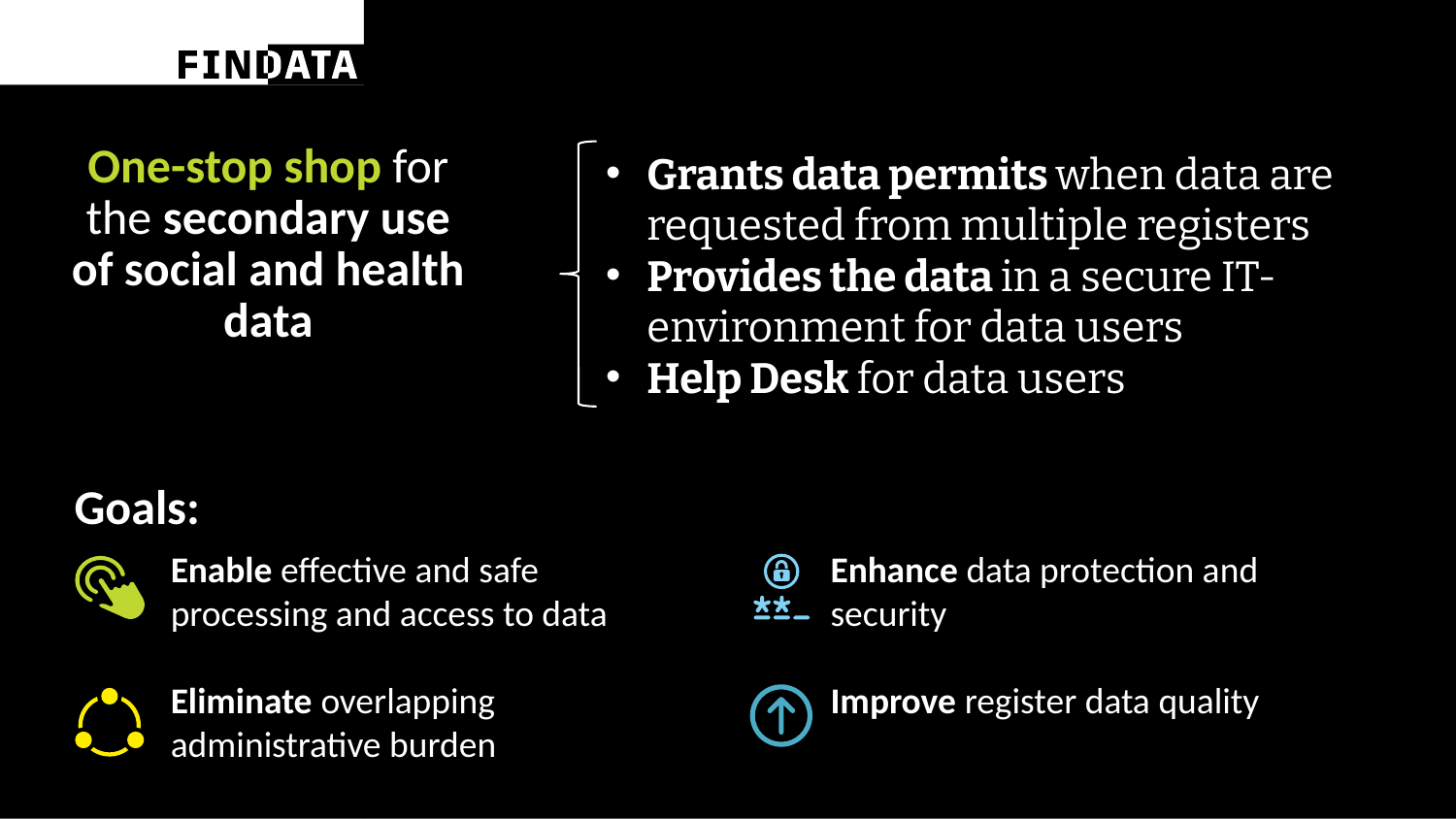

One-stop shop for the secondary use of social and health data

Grants data permits when data are requested from multiple registers
Provides the data in a secure IT-environment for data users
Help Desk for data users
Goals:
Enable effective and safe processing and access to data

Eliminate overlapping administrative burden
Enhance data protection and security

Improve register data quality